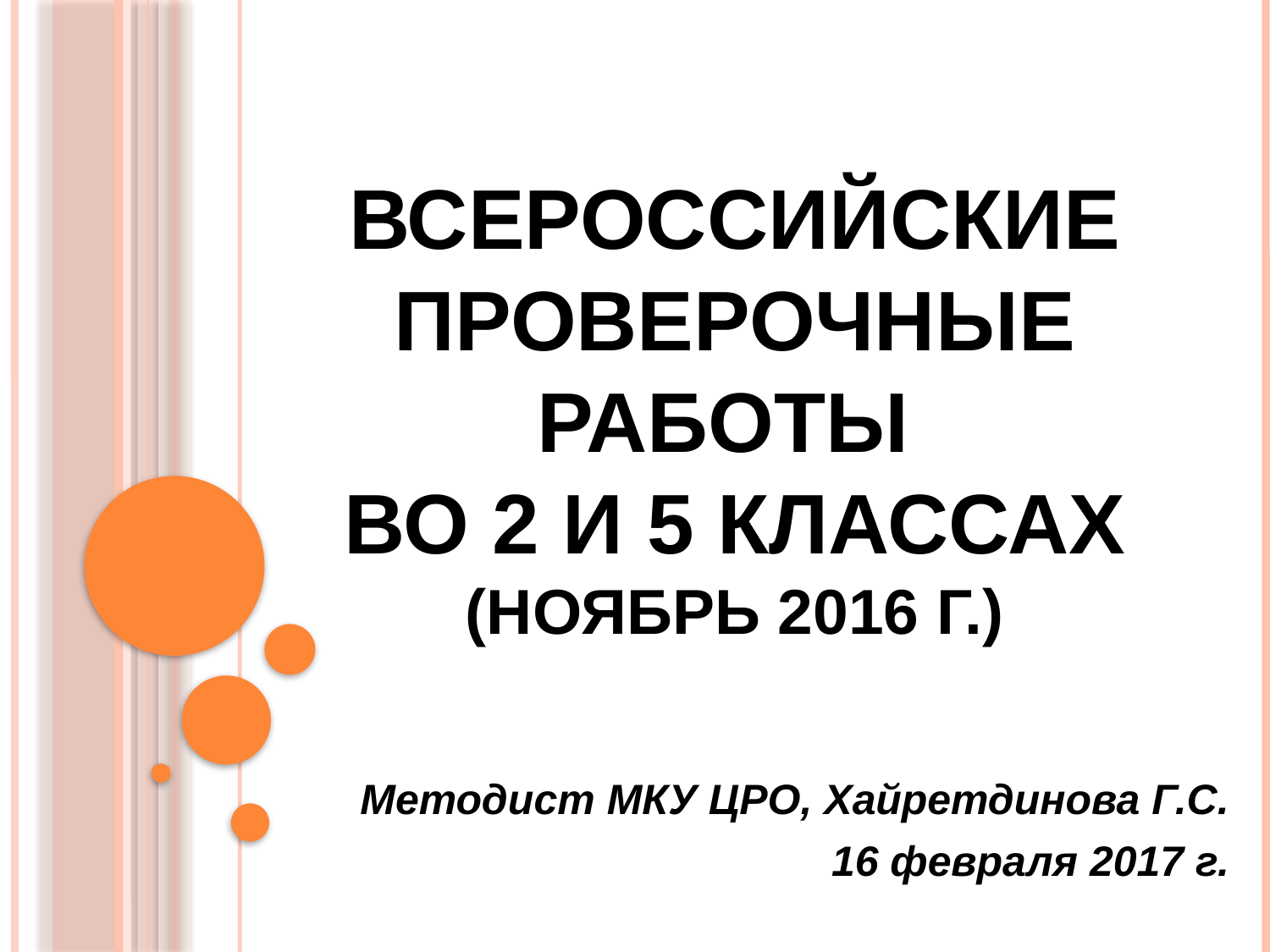

# ВСЕРОССИЙСКИЕ ПРОВЕРОЧНЫЕ РАБОТЫ во 2 и 5 классах (ноябрь 2016 г.)
Методист МКУ ЦРО, Хайретдинова Г.С.
16 февраля 2017 г.